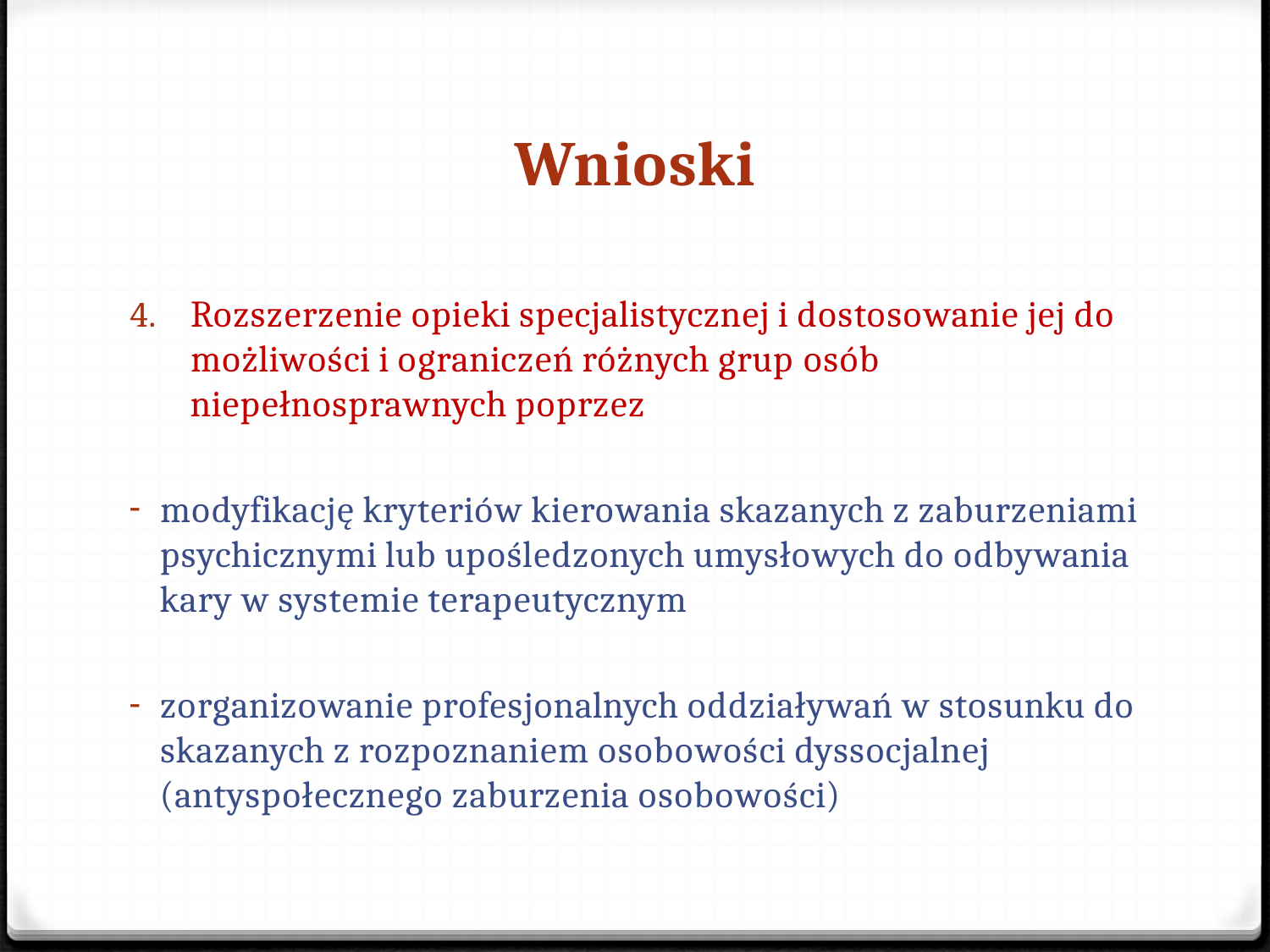

# Wnioski
Rozszerzenie opieki specjalistycznej i dostosowanie jej do możliwości i ograniczeń różnych grup osób niepełnosprawnych poprzez

modyfikację kryteriów kierowania skazanych z zaburzeniami psychicznymi lub upośledzonych umysłowych do odbywania kary w systemie terapeutycznym

zorganizowanie profesjonalnych oddziaływań w stosunku do skazanych z rozpoznaniem osobowości dyssocjalnej (antyspołecznego zaburzenia osobowości)